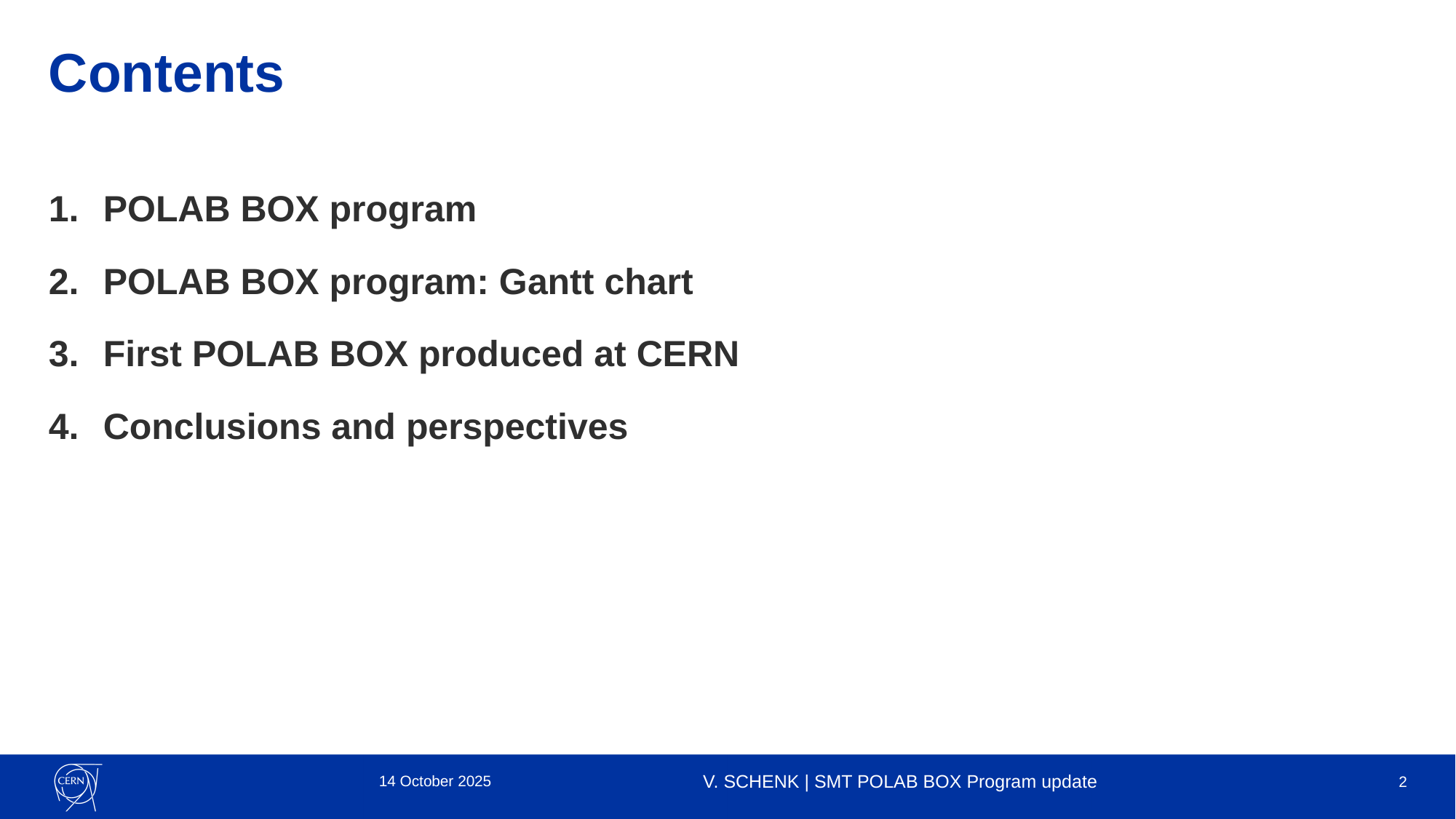

# Contents
POLAB BOX program
POLAB BOX program: Gantt chart
First POLAB BOX produced at CERN
Conclusions and perspectives

14 October 2025
V. SCHENK | SMT POLAB BOX Program update
2